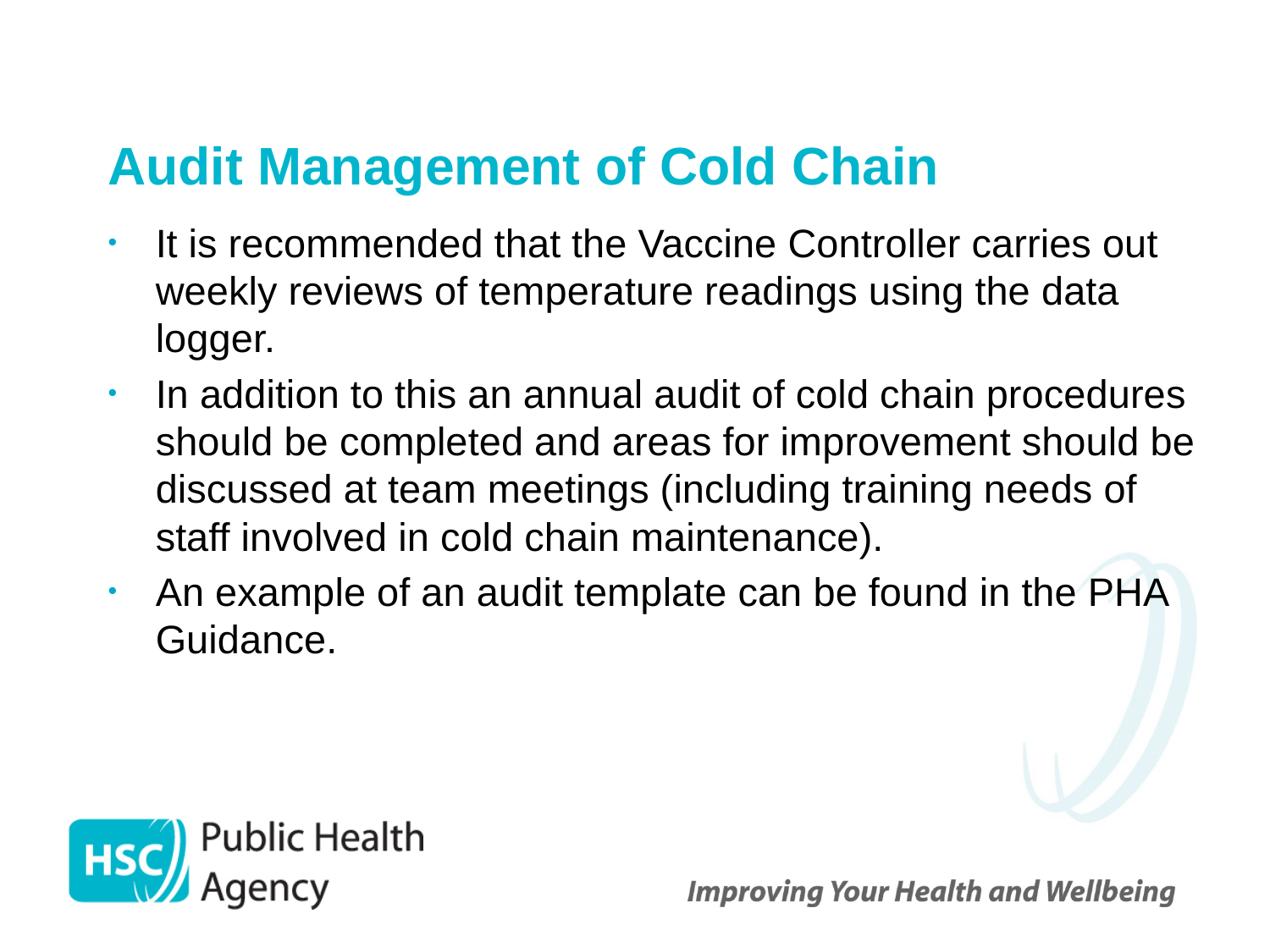

# Audit Management of Cold Chain
It is recommended that the Vaccine Controller carries out weekly reviews of temperature readings using the data logger.
In addition to this an annual audit of cold chain procedures should be completed and areas for improvement should be discussed at team meetings (including training needs of staff involved in cold chain maintenance).
An example of an audit template can be found in the PHA Guidance.